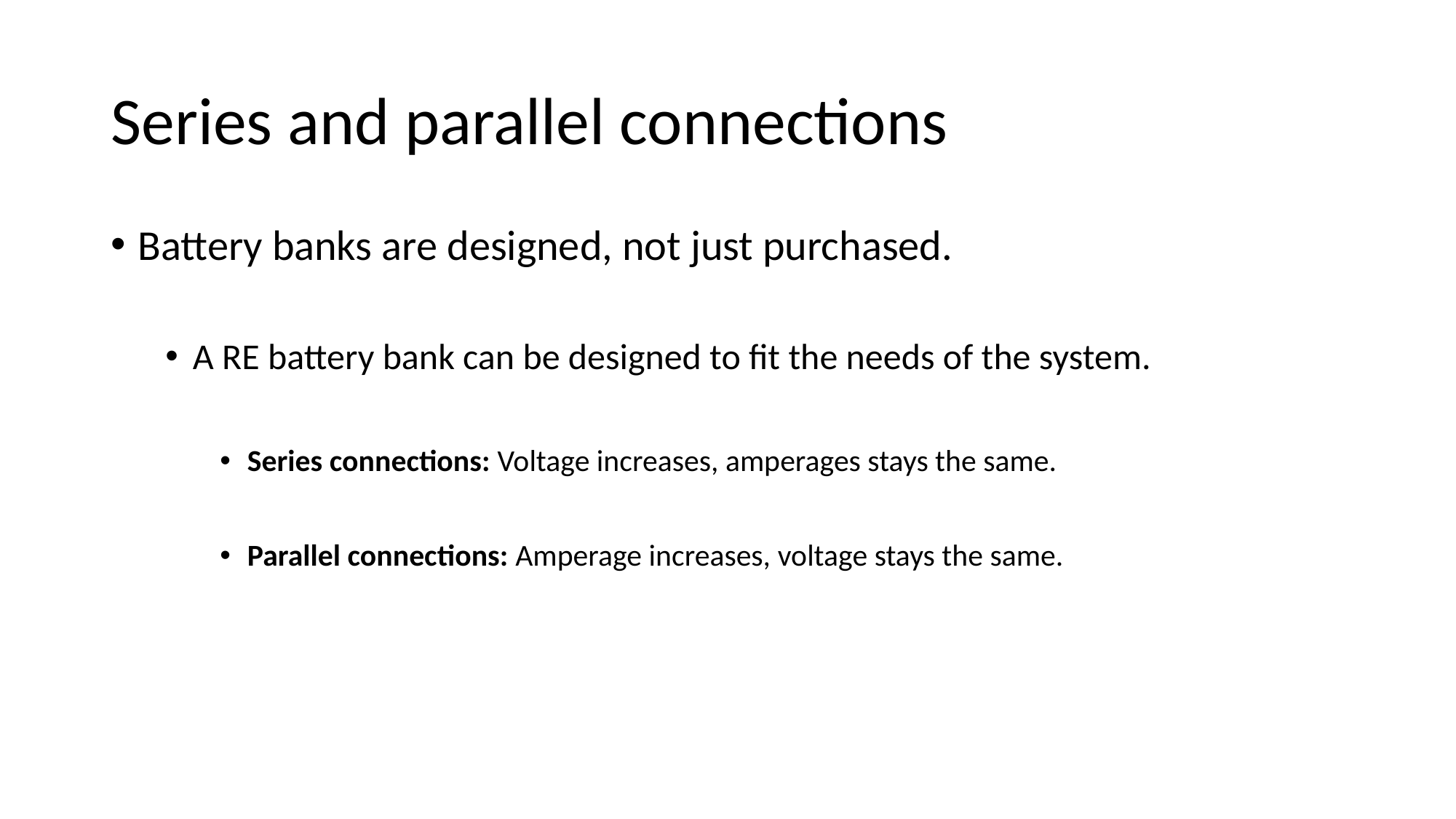

# Series and parallel connections
Battery banks are designed, not just purchased.

A RE battery bank can be designed to fit the needs of the system.

Series connections: Voltage increases, amperages stays the same.

Parallel connections: Amperage increases, voltage stays the same.